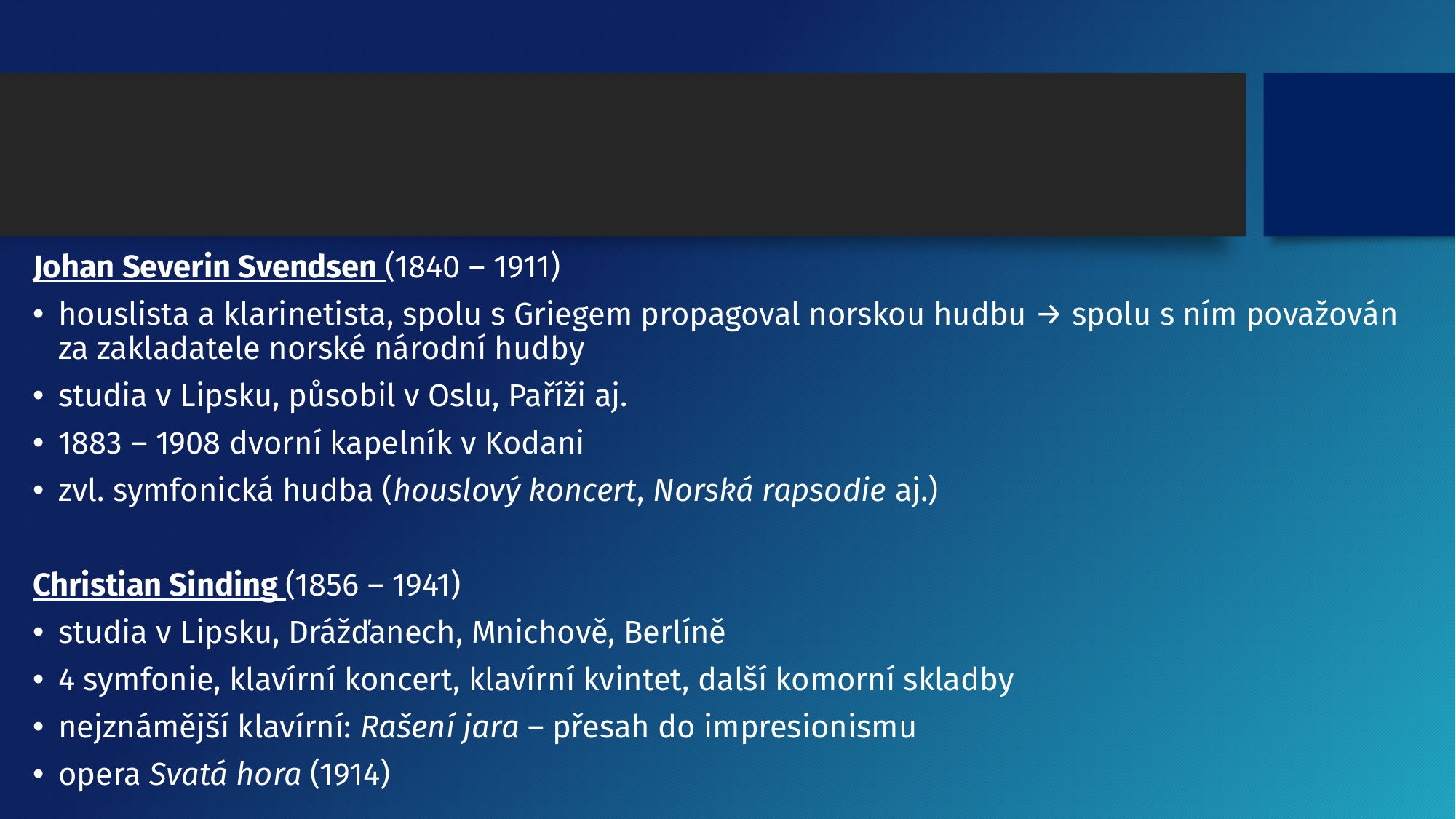

#
Johan Severin Svendsen (1840 – 1911)
houslista a klarinetista, spolu s Griegem propagoval norskou hudbu → spolu s ním považován za zakladatele norské národní hudby
studia v Lipsku, působil v Oslu, Paříži aj.
1883 – 1908 dvorní kapelník v Kodani
zvl. symfonická hudba (houslový koncert, Norská rapsodie aj.)

Christian Sinding (1856 – 1941)
studia v Lipsku, Drážďanech, Mnichově, Berlíně
4 symfonie, klavírní koncert, klavírní kvintet, další komorní skladby
nejznámější klavírní: Rašení jara – přesah do impresionismu
opera Svatá hora (1914)